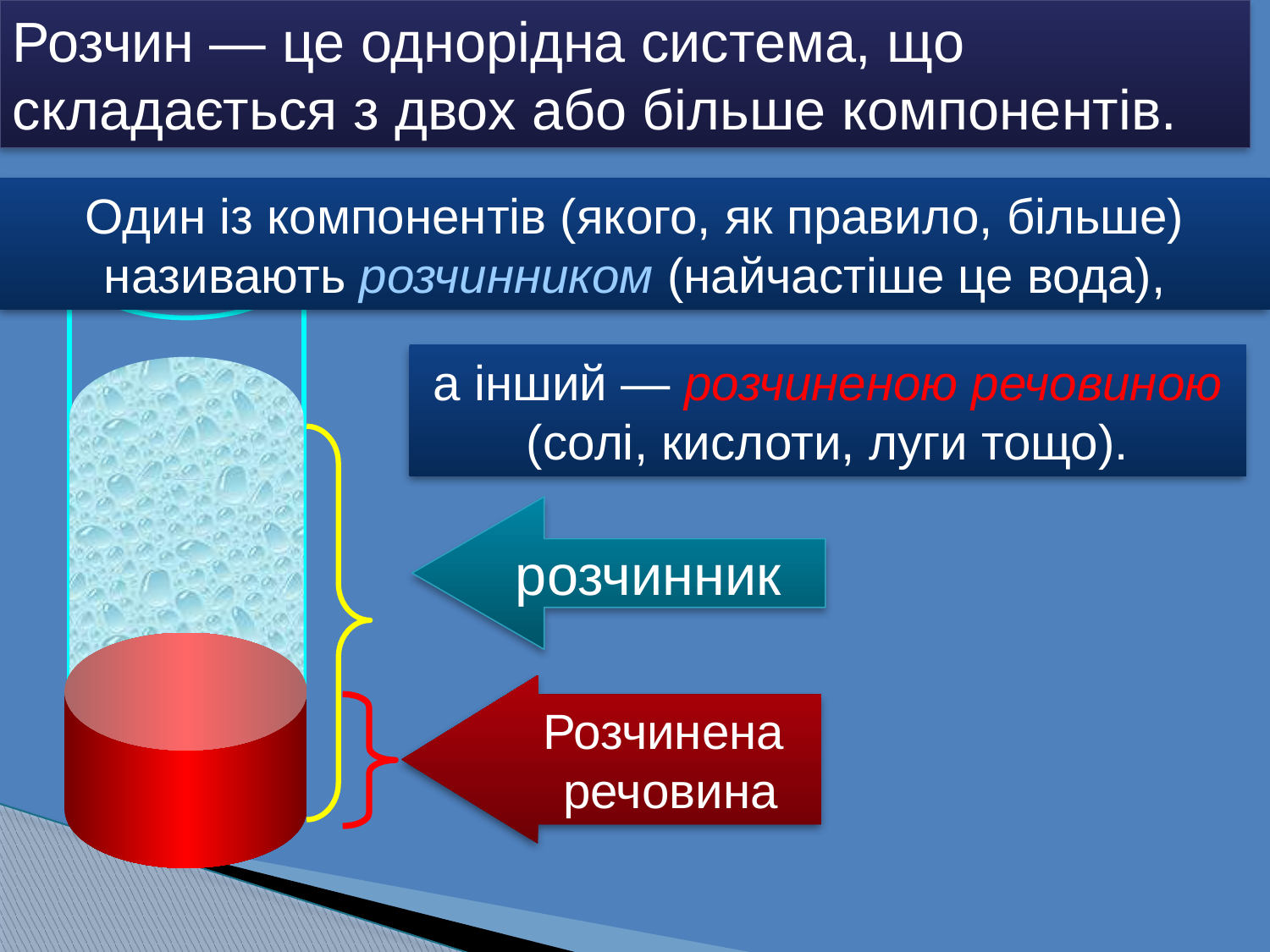

Розчин — це однорідна система, що складається з двох або більше компонентів.
Один із компонентів (якого, як правило, більше) називають розчинником (найчастіше це вода),

а інший — розчиненою речовиною (солі, кислоти, луги тощо).

розчинник

Розчинена
 речовина